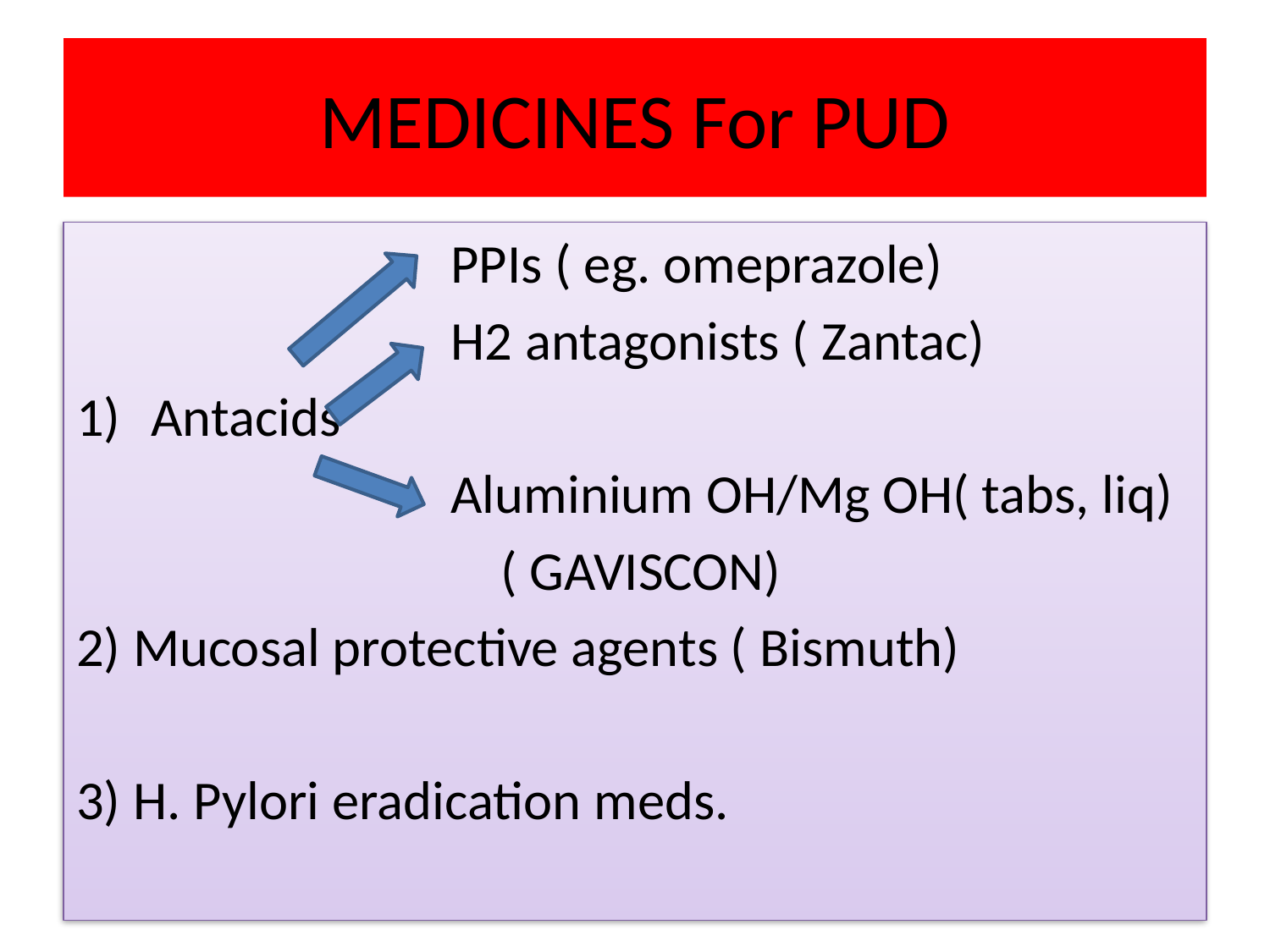

# MEDICINES For PUD
                              PPIs ( eg. omeprazole)
                              H2 antagonists ( Zantac)
Antacids
                              Aluminium OH/Mg OH( tabs, liq)
                                  ( GAVISCON)
2) Mucosal protective agents ( Bismuth)

3) H. Pylori eradication meds.